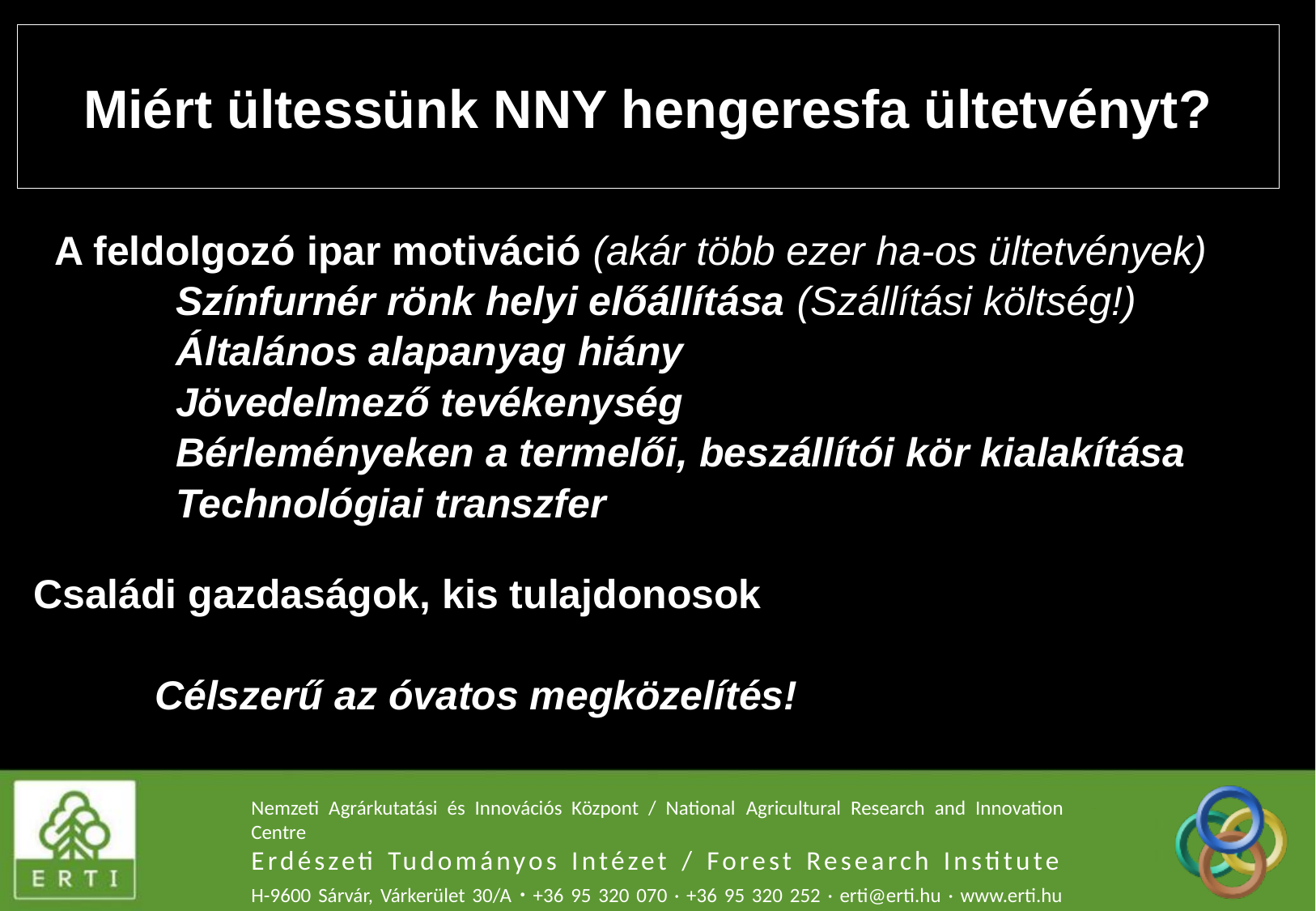

# Miért ültessünk NNY hengeresfa ültetvényt?
A feldolgozó ipar motiváció (akár több ezer ha-os ültetvények)
	Színfurnér rönk helyi előállítása (Szállítási költség!)
	Általános alapanyag hiány
	Jövedelmező tevékenység
	Bérleményeken a termelői, beszállítói kör kialakítása
	Technológiai transzfer
Családi gazdaságok, kis tulajdonosok

	Célszerű az óvatos megközelítés!